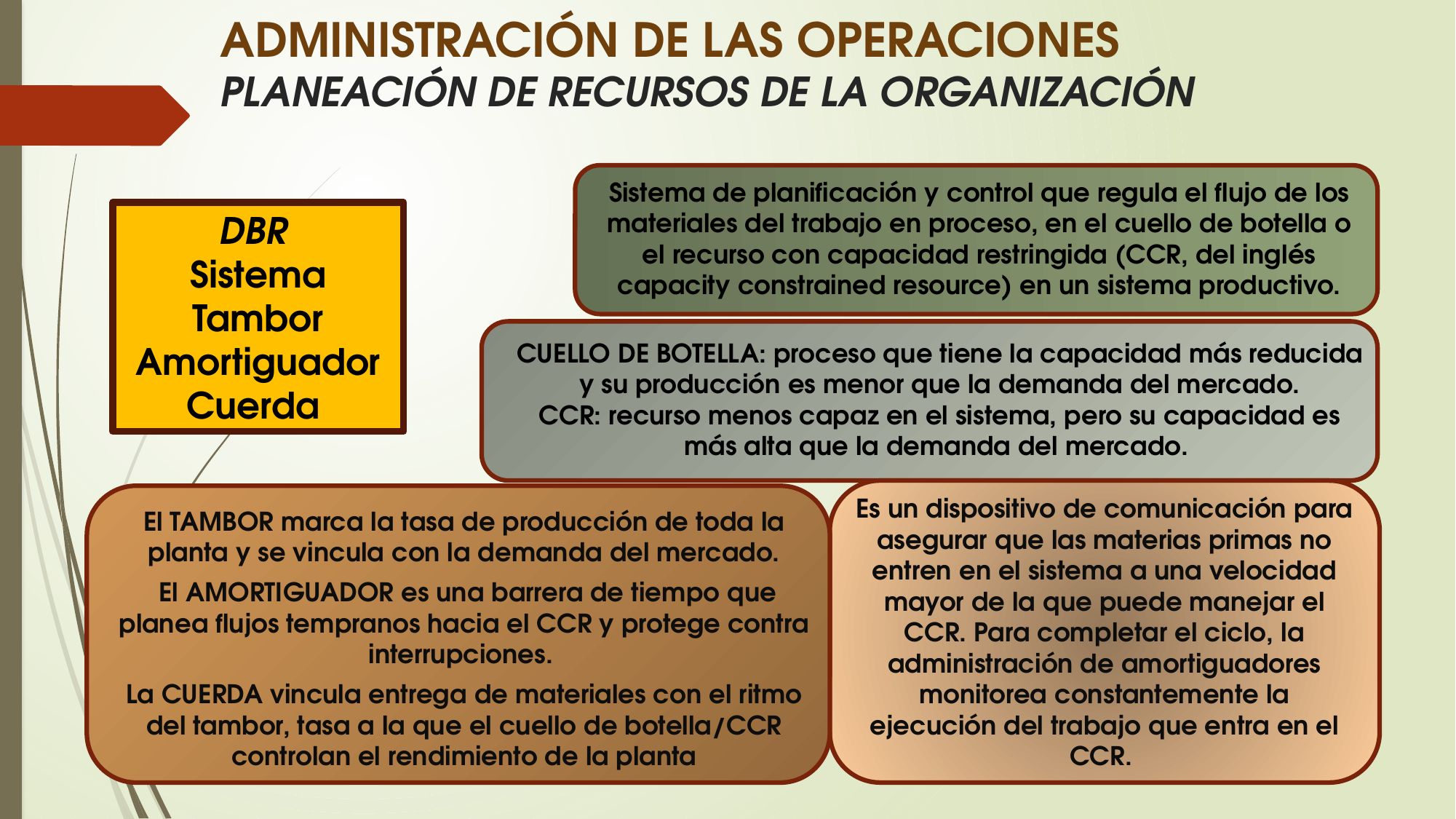

# ADMINISTRACIÓN DE LAS OPERACIONES PLANEACIÓN DE RECURSOS DE LA ORGANIZACIÓN

Sistema de planificación y control que regula el flujo de los materiales del trabajo en proceso, en el cuello de botella o el recurso con capacidad restringida (CCR, del inglés capacity constrained resource) en un sistema productivo.
DBR
Sistema Tambor AmortiguadorCuerda

CUELLO DE BOTELLA: proceso que tiene la capacidad más reducida y su producción es menor que la demanda del mercado.
CCR: recurso menos capaz en el sistema, pero su capacidad es más alta que la demanda del mercado.
Es un dispositivo de comunicación para asegurar que las materias primas no entren en el sistema a una velocidad mayor de la que puede manejar el CCR. Para completar el ciclo, la administración de amortiguadores monitorea constantemente la ejecución del trabajo que entra en el CCR.

El TAMBOR marca la tasa de producción de toda la planta y se vincula con la demanda del mercado.
 El AMORTIGUADOR es una barrera de tiempo que planea flujos tempranos hacia el CCR y protege contra interrupciones.
La CUERDA vincula entrega de materiales con el ritmo del tambor, tasa a la que el cuello de botella/CCR controlan el rendimiento de la planta